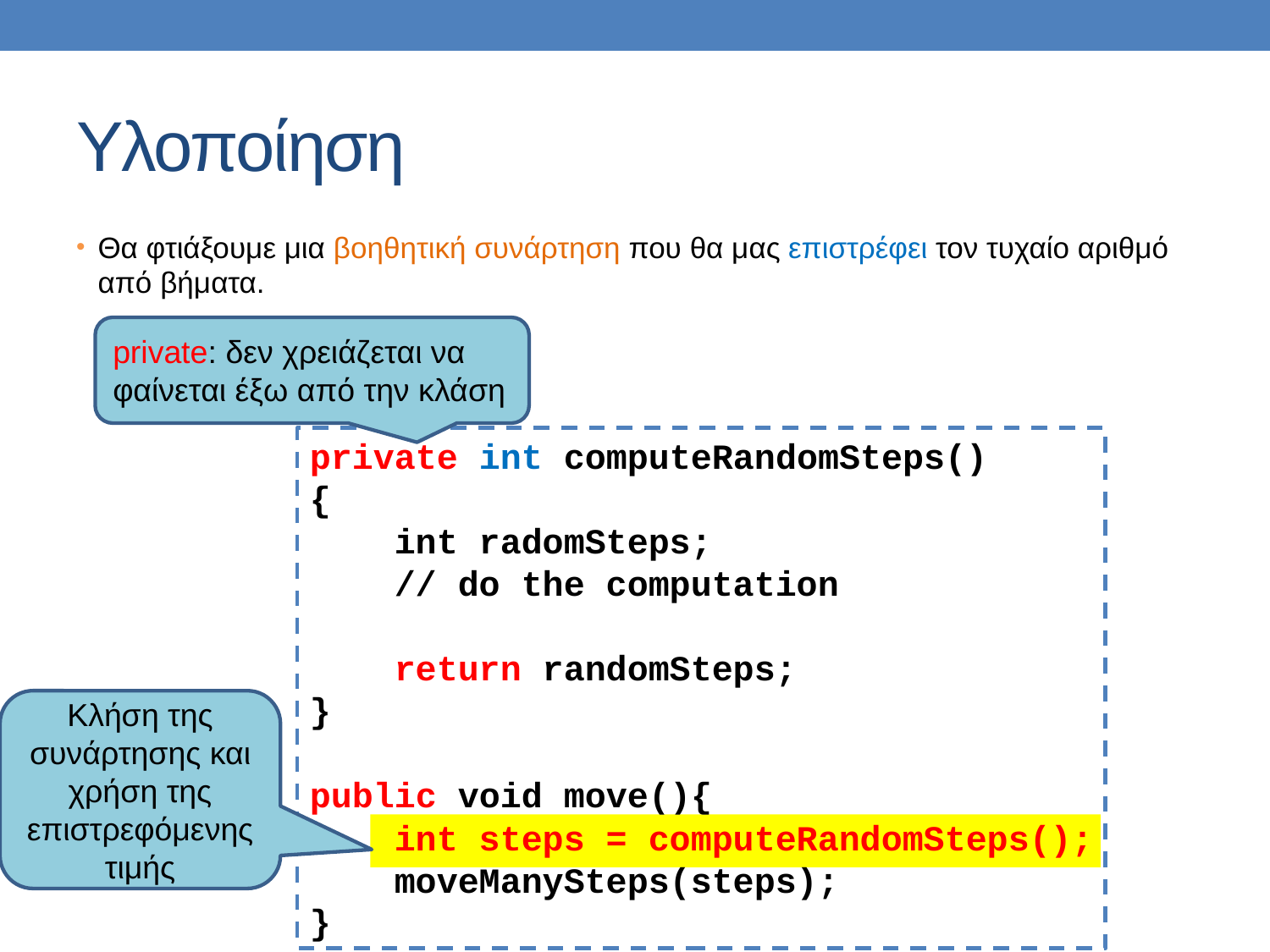

# Υλοποίηση
Θα φτιάξουμε μια βοηθητική συνάρτηση που θα μας επιστρέφει τον τυχαίο αριθμό από βήματα.

private: δεν χρειάζεται να φαίνεται έξω από την κλάση
private int computeRandomSteps()
{
    int radomSteps;
    // do the computation

    return randomSteps;
}

public void move(){
    int steps = computeRandomSteps();
    moveManySteps(steps);
}
Κλήση της συνάρτησης και χρήση της επιστρεφόμενης τιμής